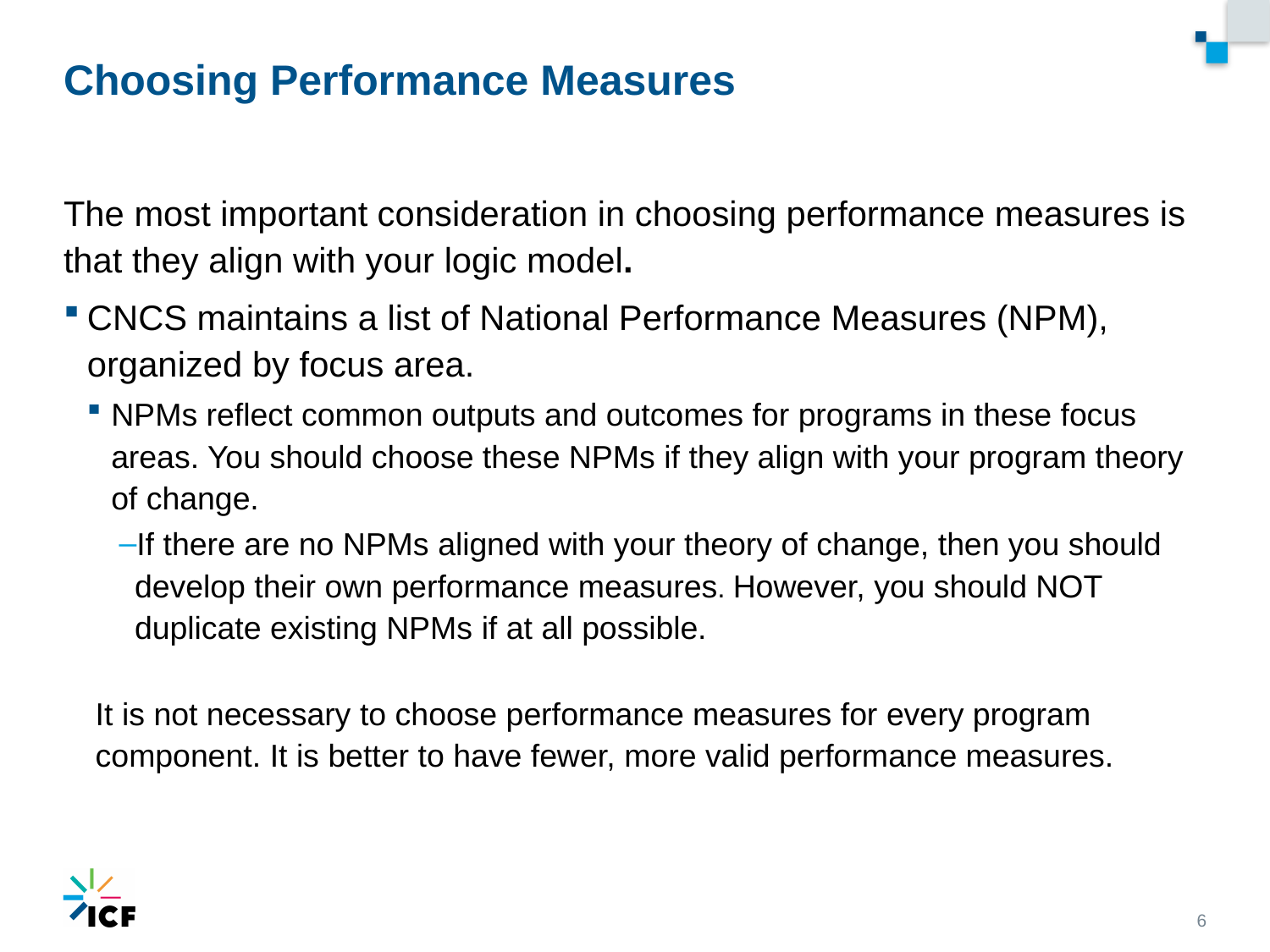

# Choosing Performance Measures
The most important consideration in choosing performance measures is that they align with your logic model.
CNCS maintains a list of National Performance Measures (NPM), organized by focus area.
NPMs reflect common outputs and outcomes for programs in these focus areas. You should choose these NPMs if they align with your program theory of change.
If there are no NPMs aligned with your theory of change, then you should develop their own performance measures. However, you should NOT duplicate existing NPMs if at all possible.

It is not necessary to choose performance measures for every program component. It is better to have fewer, more valid performance measures.

6